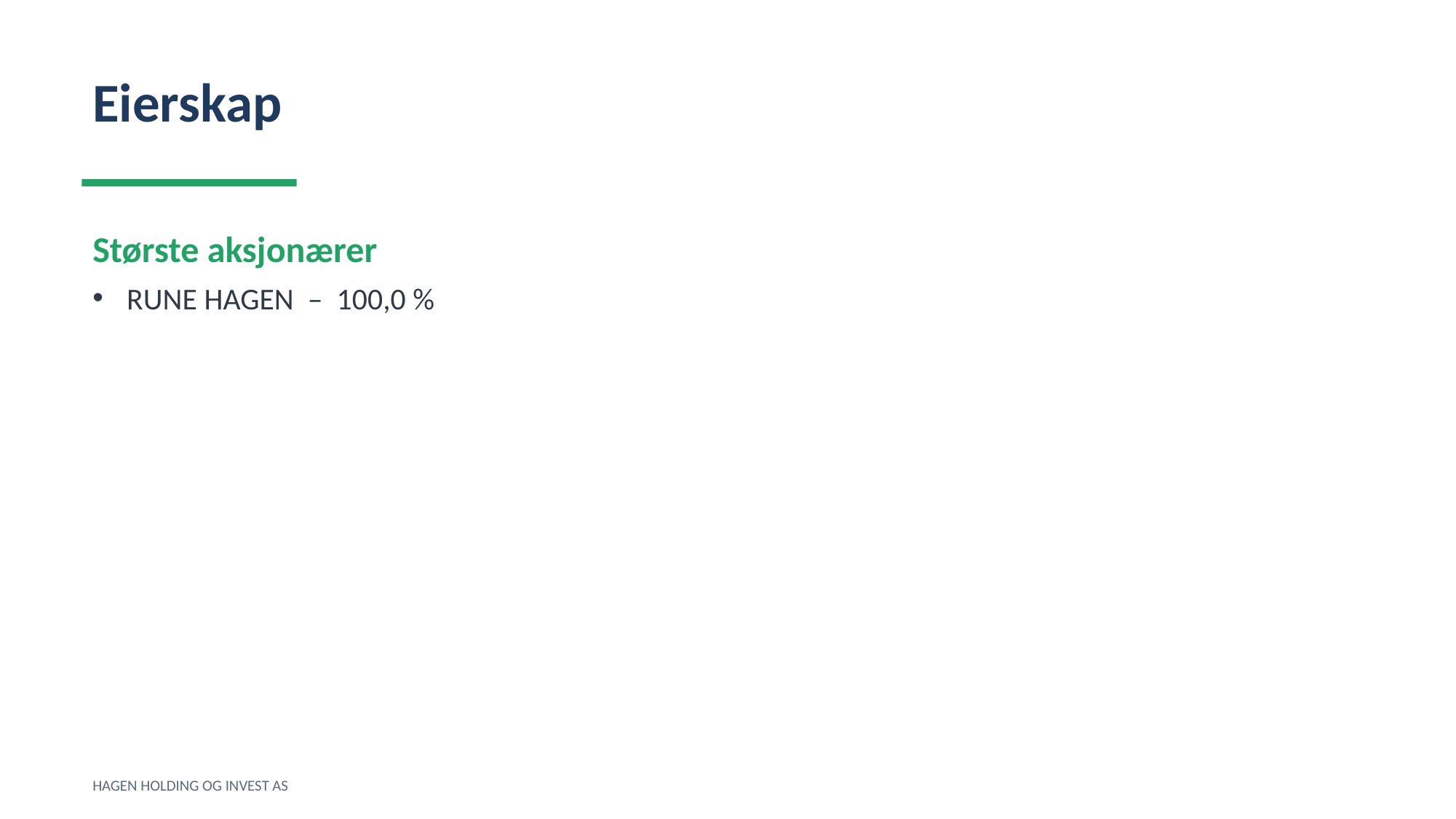

Eierskap

Største aksjonærer
RUNE HAGEN  –  100,0 %
HAGEN HOLDING OG INVEST AS